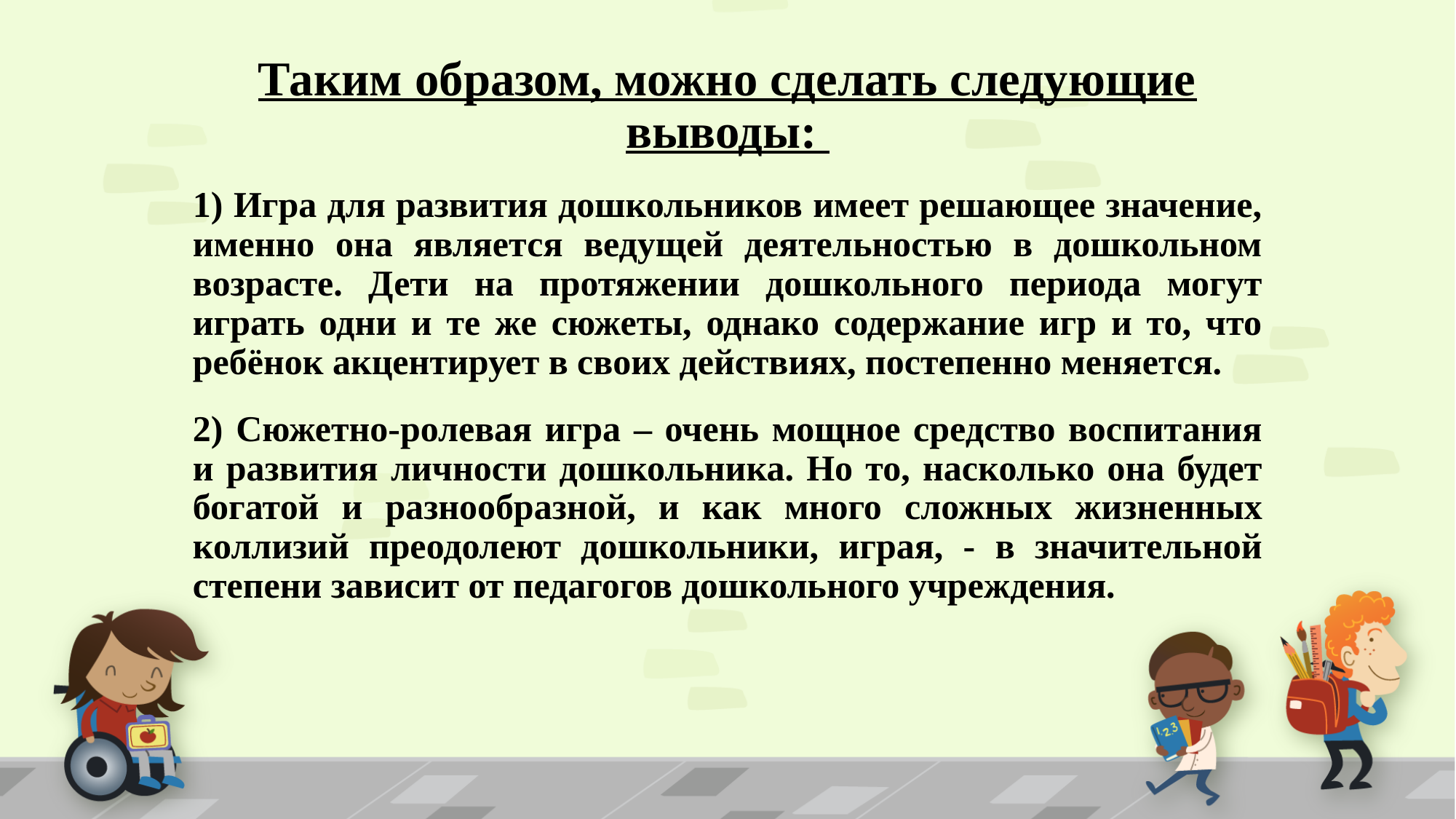

Таким образом, можно сделать следующие выводы:
1) Игра для развития дошкольников имеет решающее значение, именно она является ведущей деятельностью в дошкольном возрасте. Дети на протяжении дошкольного периода могут играть одни и те же сюжеты, однако содержание игр и то, что ребёнок акцентирует в своих действиях, постепенно меняется.
2) Сюжетно-ролевая игра – очень мощное средство воспитания и развития личности дошкольника. Но то, насколько она будет богатой и разнообразной, и как много сложных жизненных коллизий преодолеют дошкольники, играя, - в значительной степени зависит от педагогов дошкольного учреждения.